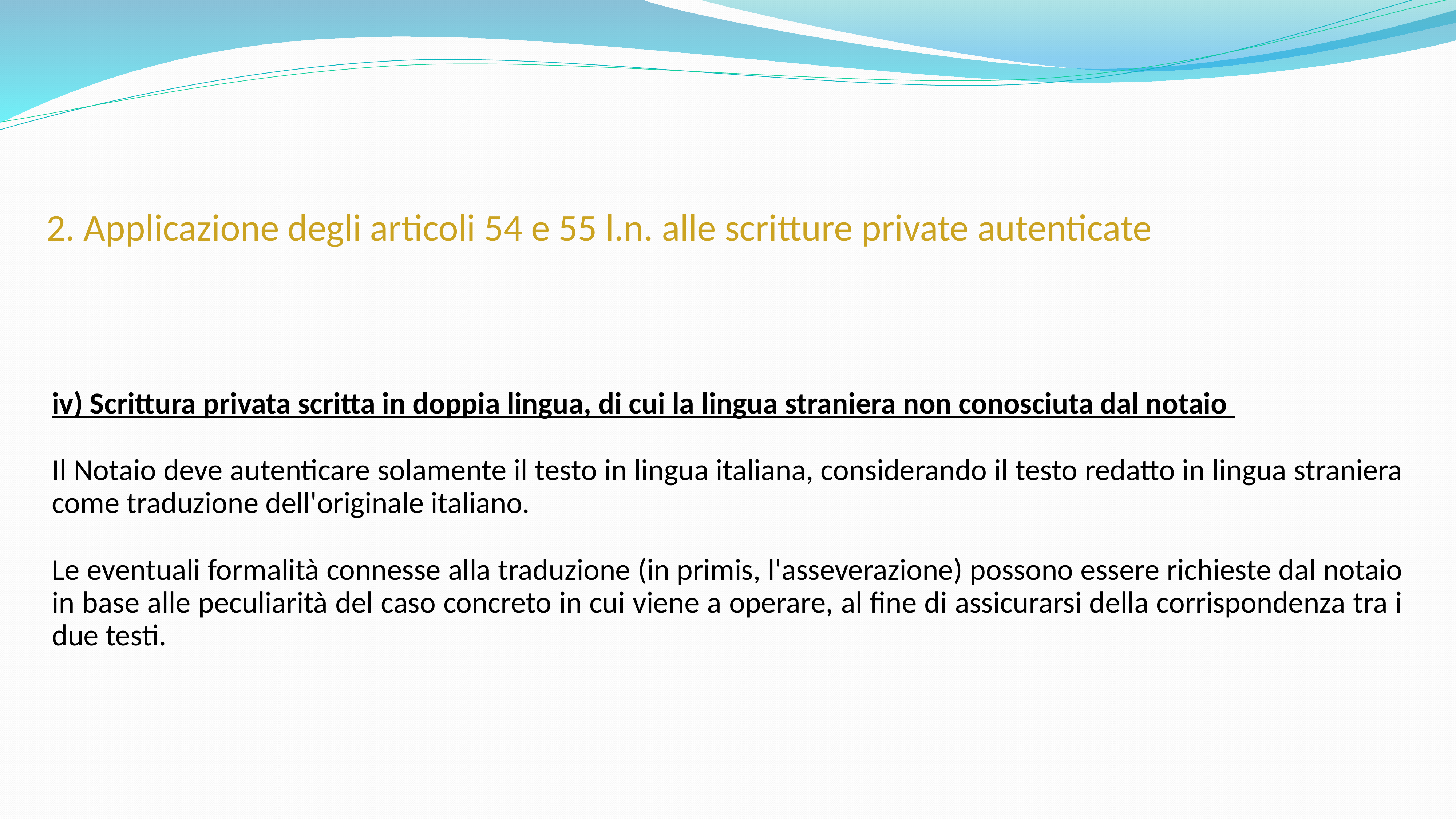

2. Applicazione degli articoli 54 e 55 l.n. alle scritture private autenticate
iv) Scrittura privata scritta in doppia lingua, di cui la lingua straniera non conosciuta dal notaio
Il Notaio deve autenticare solamente il testo in lingua italiana, considerando il testo redatto in lingua straniera come traduzione dell'originale italiano.
Le eventuali formalità connesse alla traduzione (in primis, l'asseverazione) possono essere richieste dal notaio in base alle peculiarità del caso concreto in cui viene a operare, al fine di assicurarsi della corrispondenza tra i due testi.